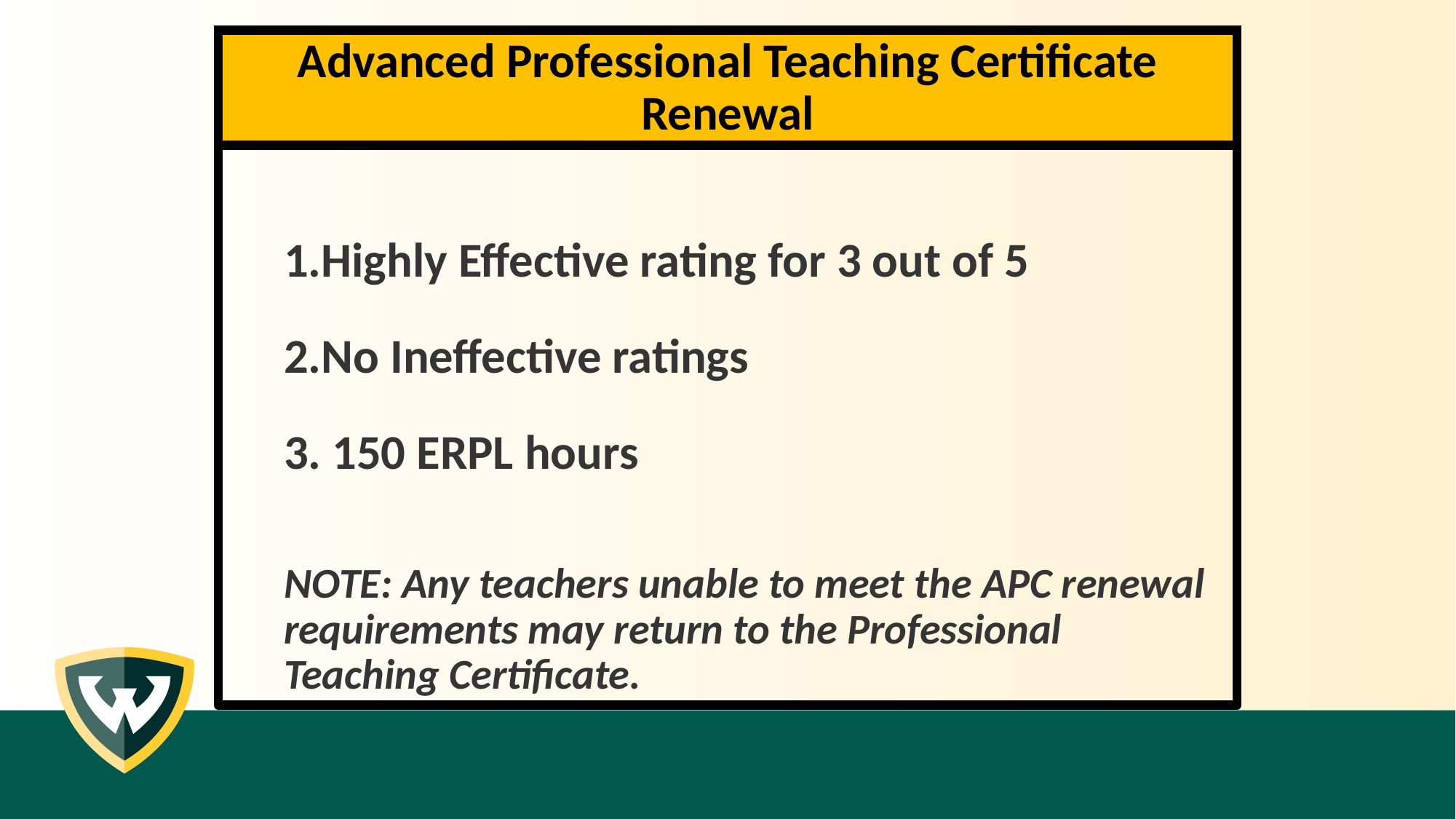

# Advanced Professional Teaching Certificate Renewal

Highly Effective rating for 3 out of 5

No Ineffective ratings

 150 ERPL hours

NOTE: Any teachers unable to meet the APC renewal requirements may return to the Professional Teaching Certificate.